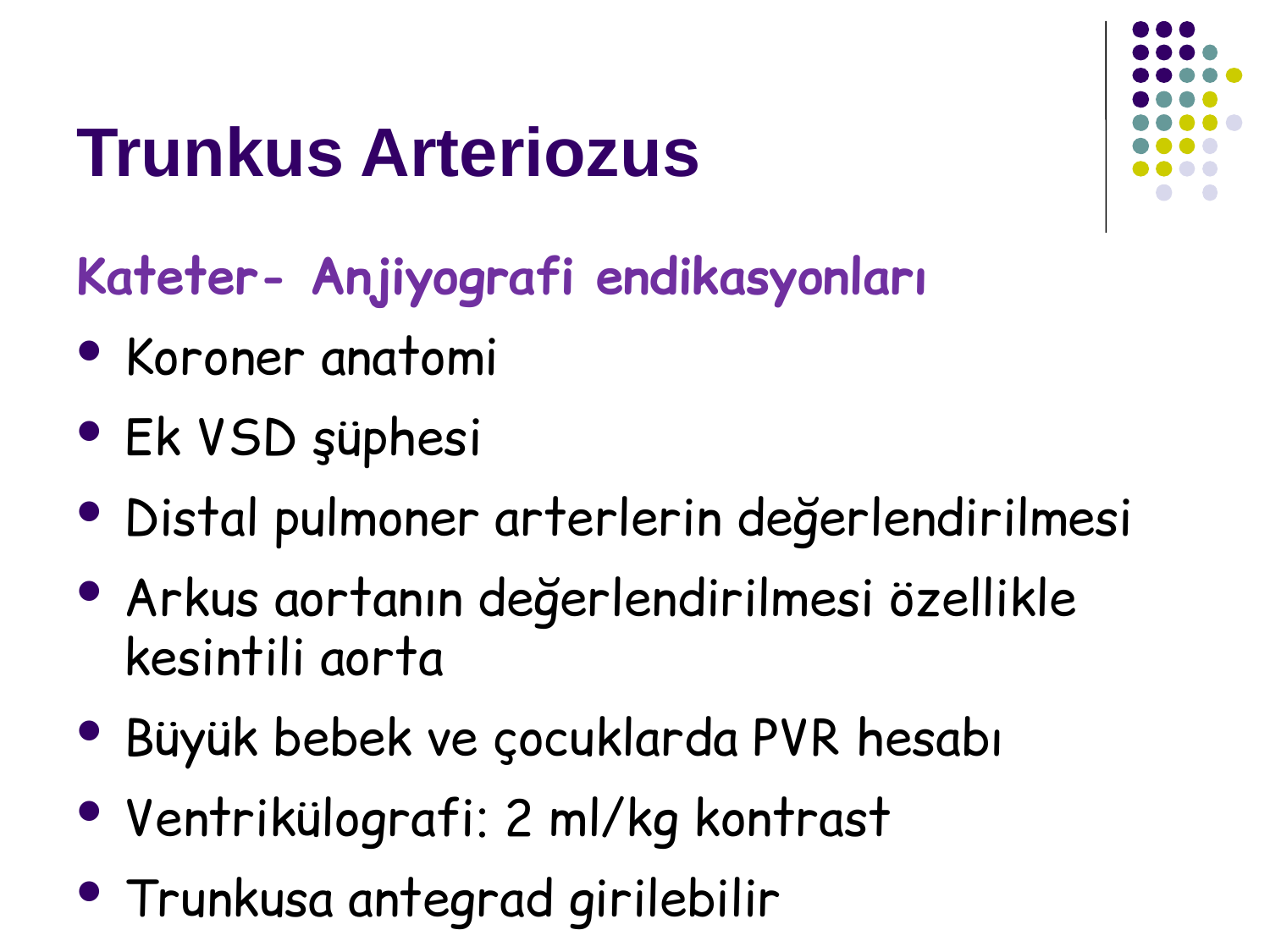

# Trunkus Arteriozus
Kateter- Anjiyografi endikasyonları
Koroner anatomi
Ek VSD şüphesi
Distal pulmoner arterlerin değerlendirilmesi
Arkus aortanın değerlendirilmesi özellikle kesintili aorta
Büyük bebek ve çocuklarda PVR hesabı
Ventrikülografi: 2 ml/kg kontrast
Trunkusa antegrad girilebilir